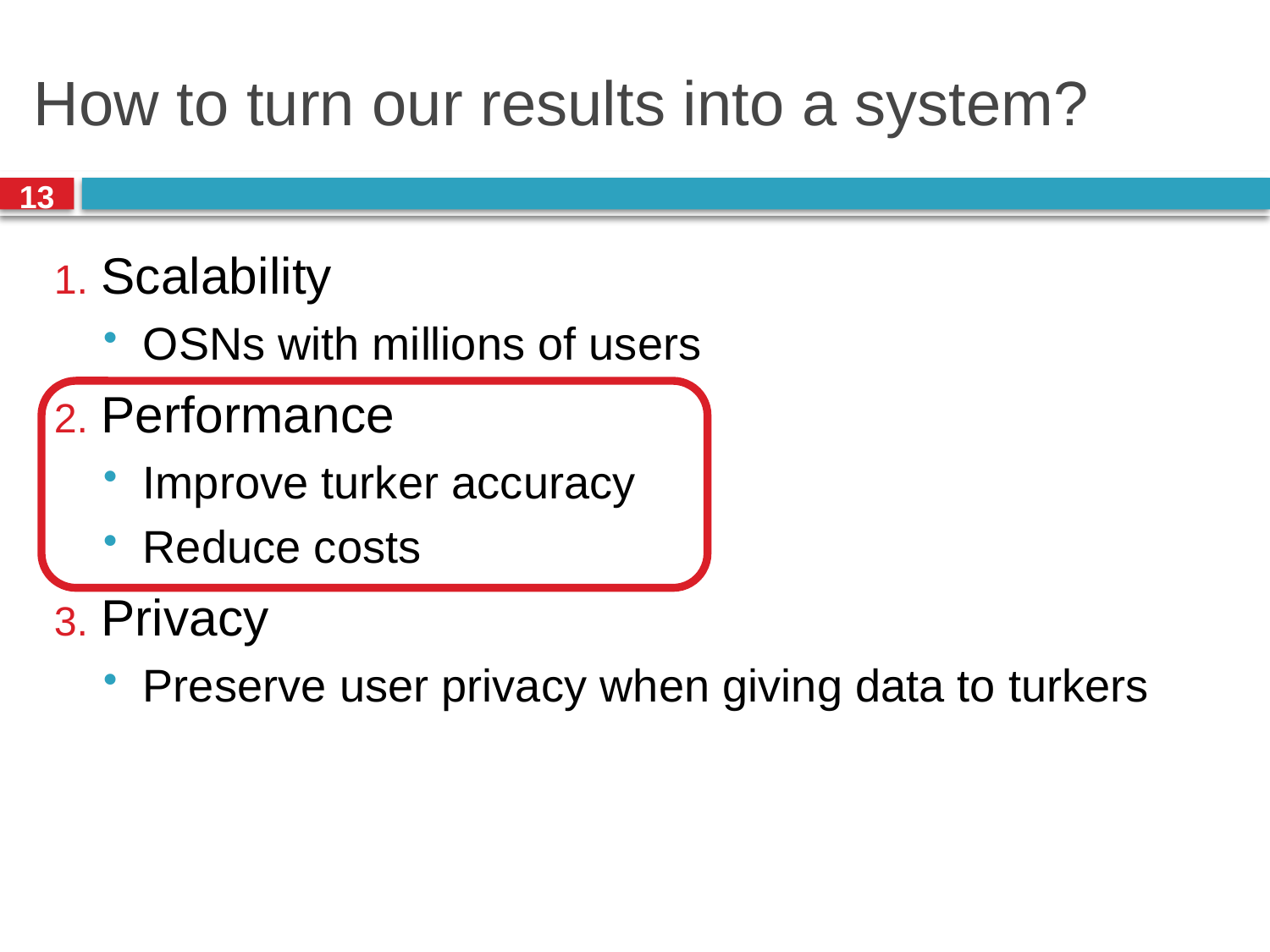

# How to turn our results into a system?
13
Scalability
OSNs with millions of users
Performance
Improve turker accuracy
Reduce costs
Privacy
Preserve user privacy when giving data to turkers